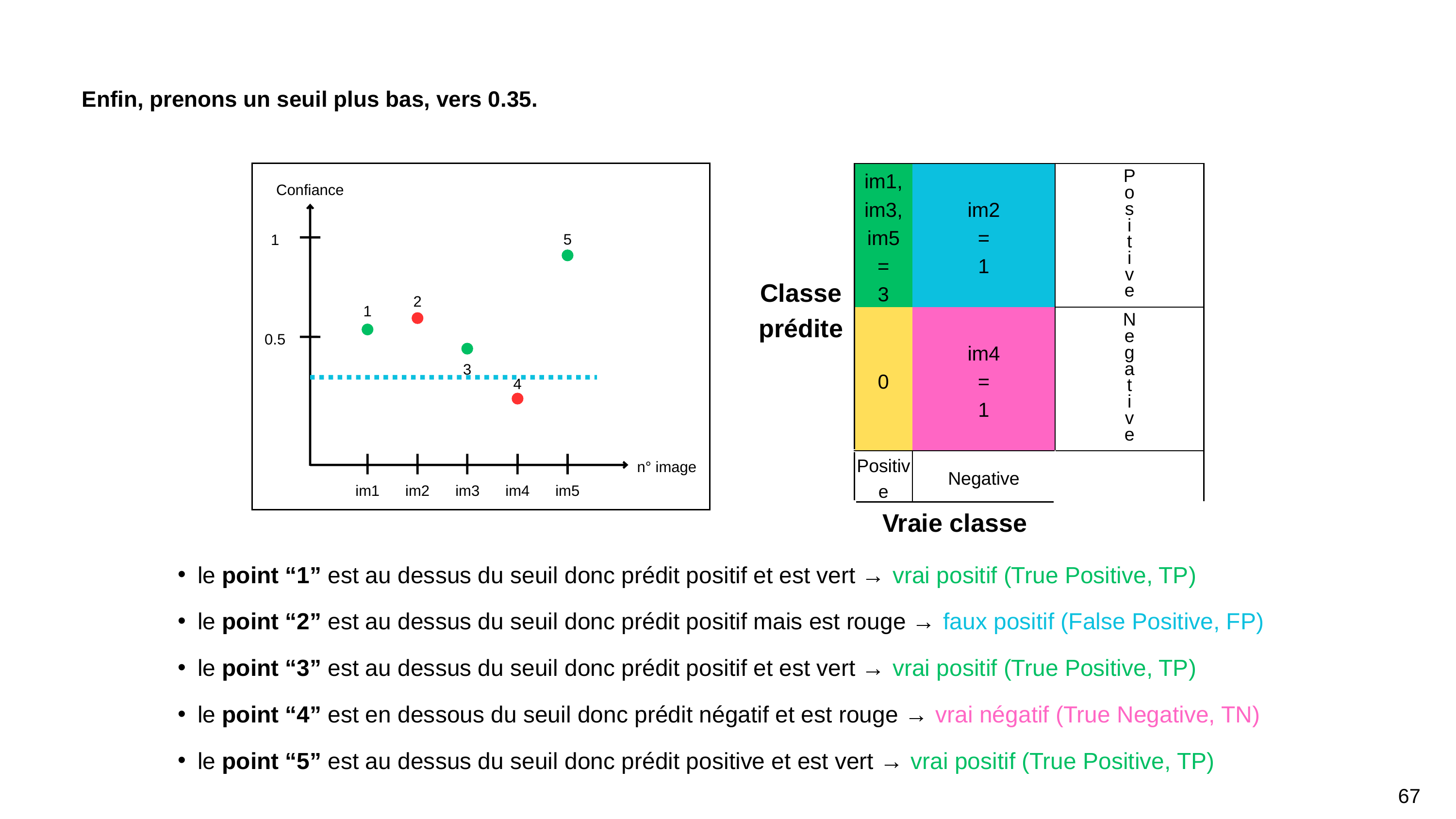

Enfin, prenons un seuil plus bas, vers 0.35.

Confiance

5
1

2
1

0.5

3
4

n° image

im1
im2
im3
im4
im5
| Classe prédite | im1, im3, im5 = 3 | im2 = 1 | P o s i t i v e |
| --- | --- | --- | --- |
| Classe prédite | 0 | im4 = 1 | N e g a t i v e |
|  | Positive | Negative |  |
|  | Vraie classe | Vraie classe |  |
le point “1” est au dessus du seuil donc prédit positif et est vert → vrai positif (True Positive, TP)
le point “2” est au dessus du seuil donc prédit positif mais est rouge → faux positif (False Positive, FP)
le point “3” est au dessus du seuil donc prédit positif et est vert → vrai positif (True Positive, TP)
le point “4” est en dessous du seuil donc prédit négatif et est rouge → vrai négatif (True Negative, TN)
le point “5” est au dessus du seuil donc prédit positive et est vert → vrai positif (True Positive, TP)
67